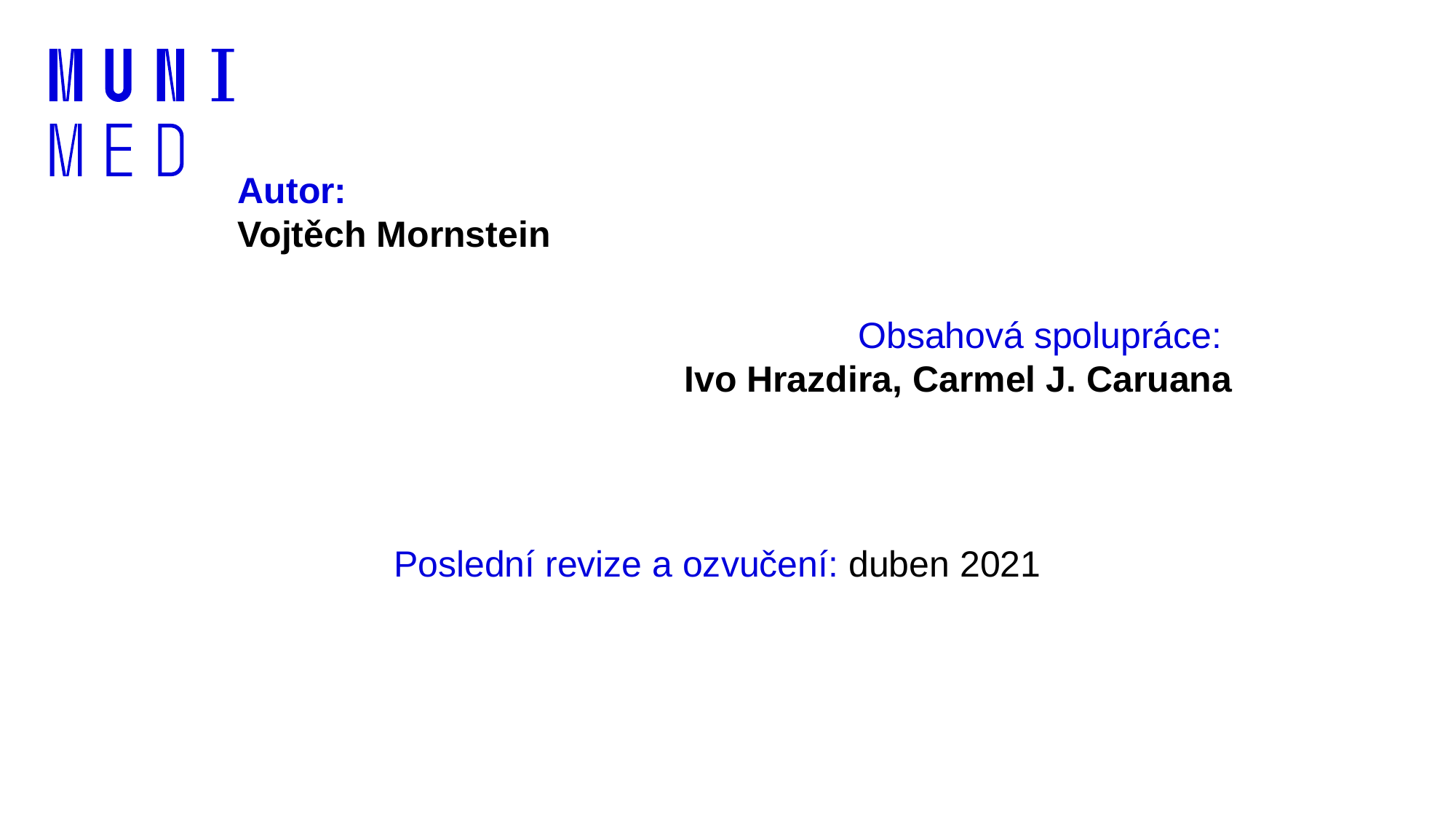

# Autor: Vojtěch Mornstein
Obsahová spolupráce:
Ivo Hrazdira, Carmel J. Caruana
Poslední revize a ozvučení: duben 2021